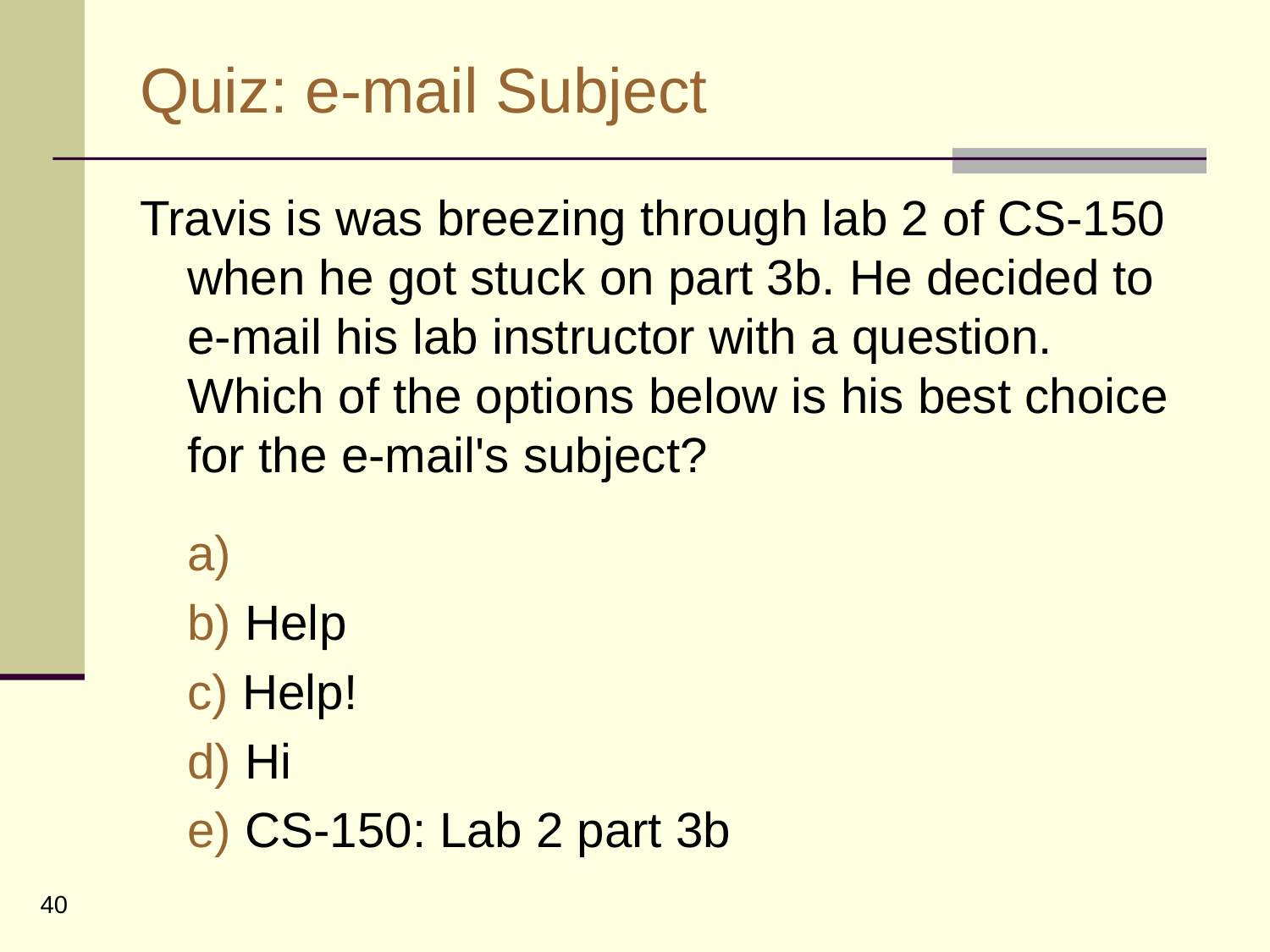

# Quiz: e-mail Subject
Travis is was breezing through lab 2 of CS-150 when he got stuck on part 3b. He decided to e-mail his lab instructor with a question. Which of the options below is his best choice for the e-mail's subject?

	a)
	b) Help
	c) Help!
	d) Hi
	e) CS-150: Lab 2 part 3b
40